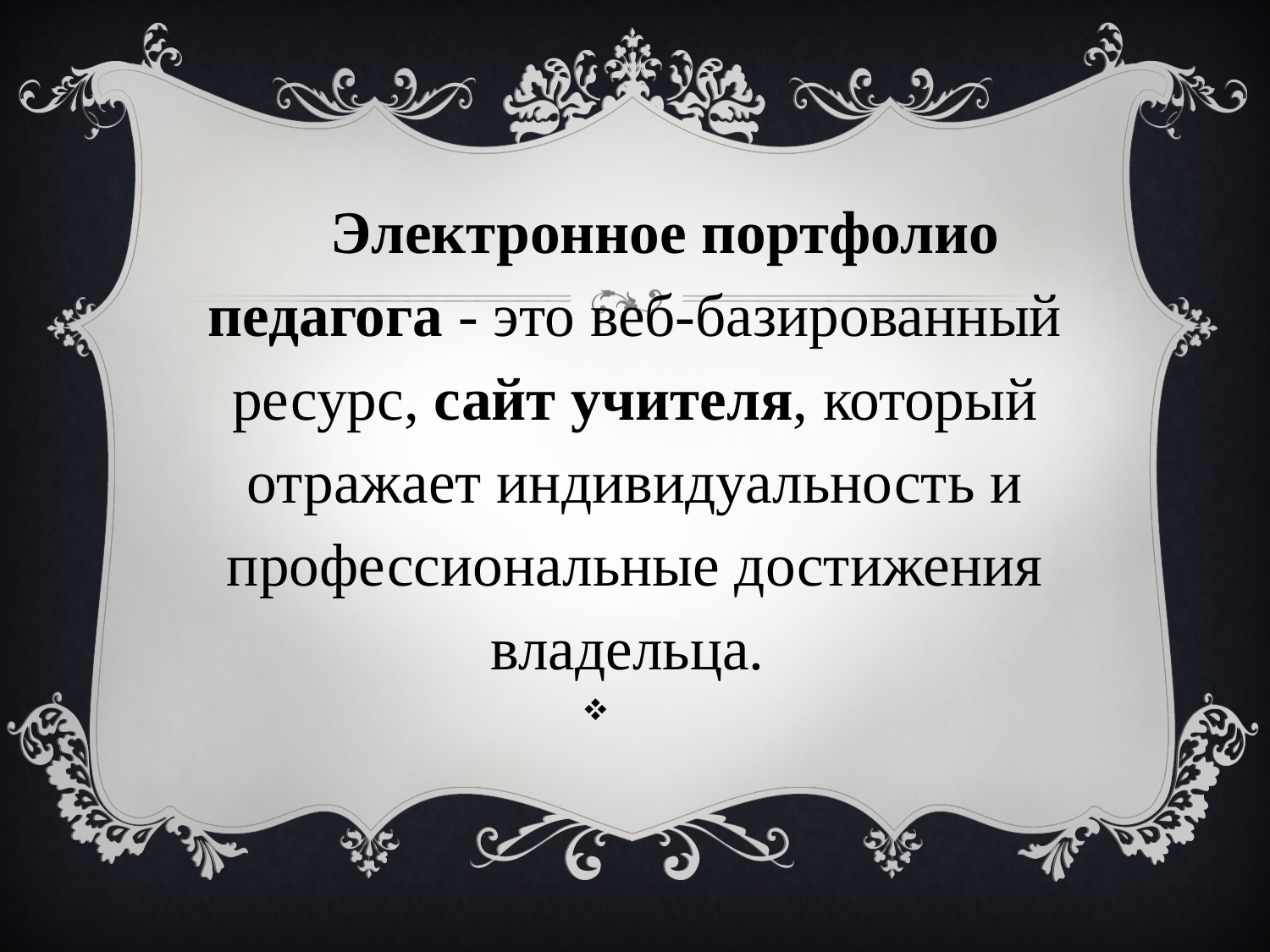

Электронное портфолио педагога - это веб-базированный ресурс, сайт учителя, который отражает индивидуальность и профессиональные достижения владельца.

#